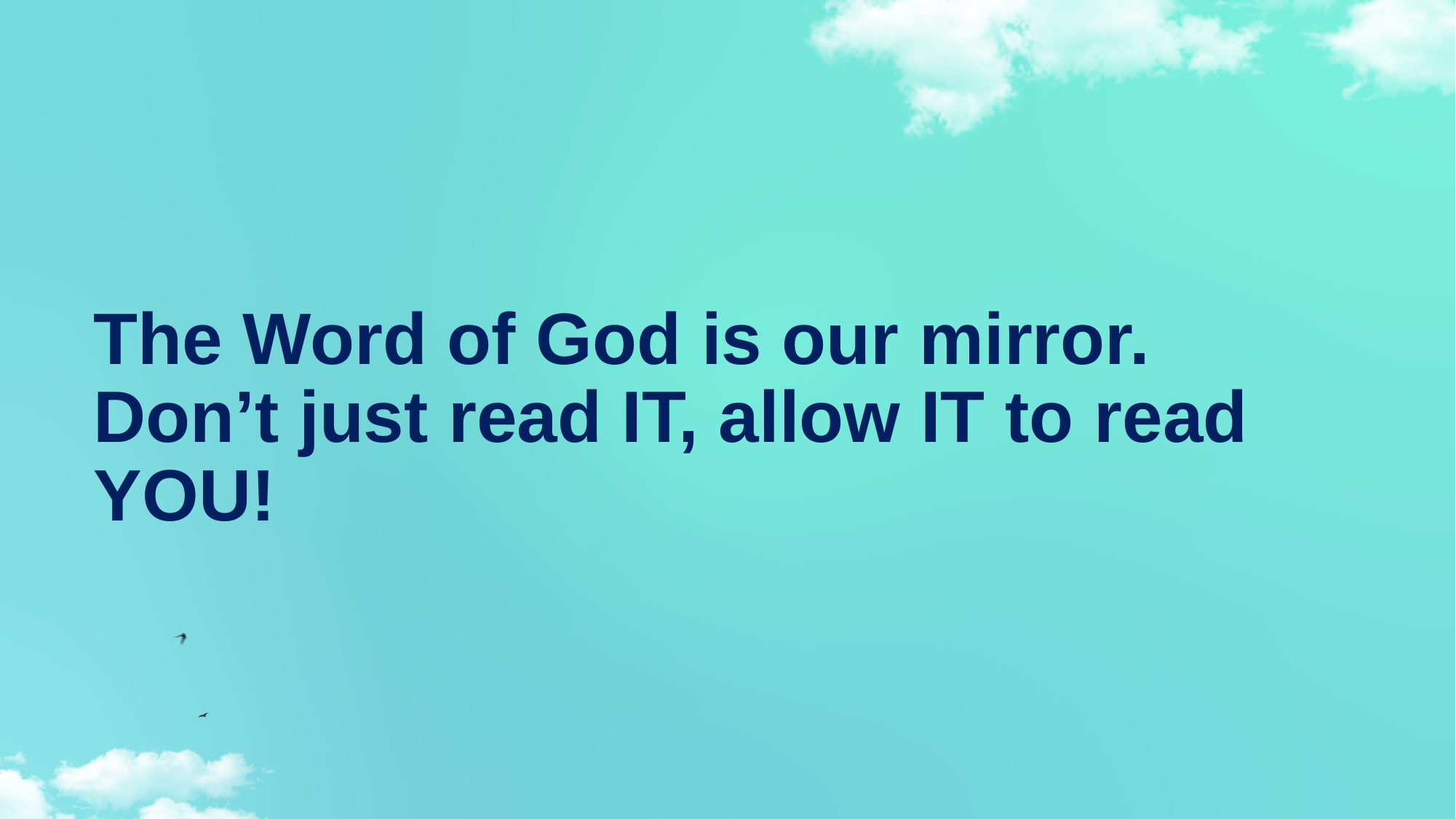

# The Word of God is our mirror. Don’t just read IT, allow IT to read YOU!